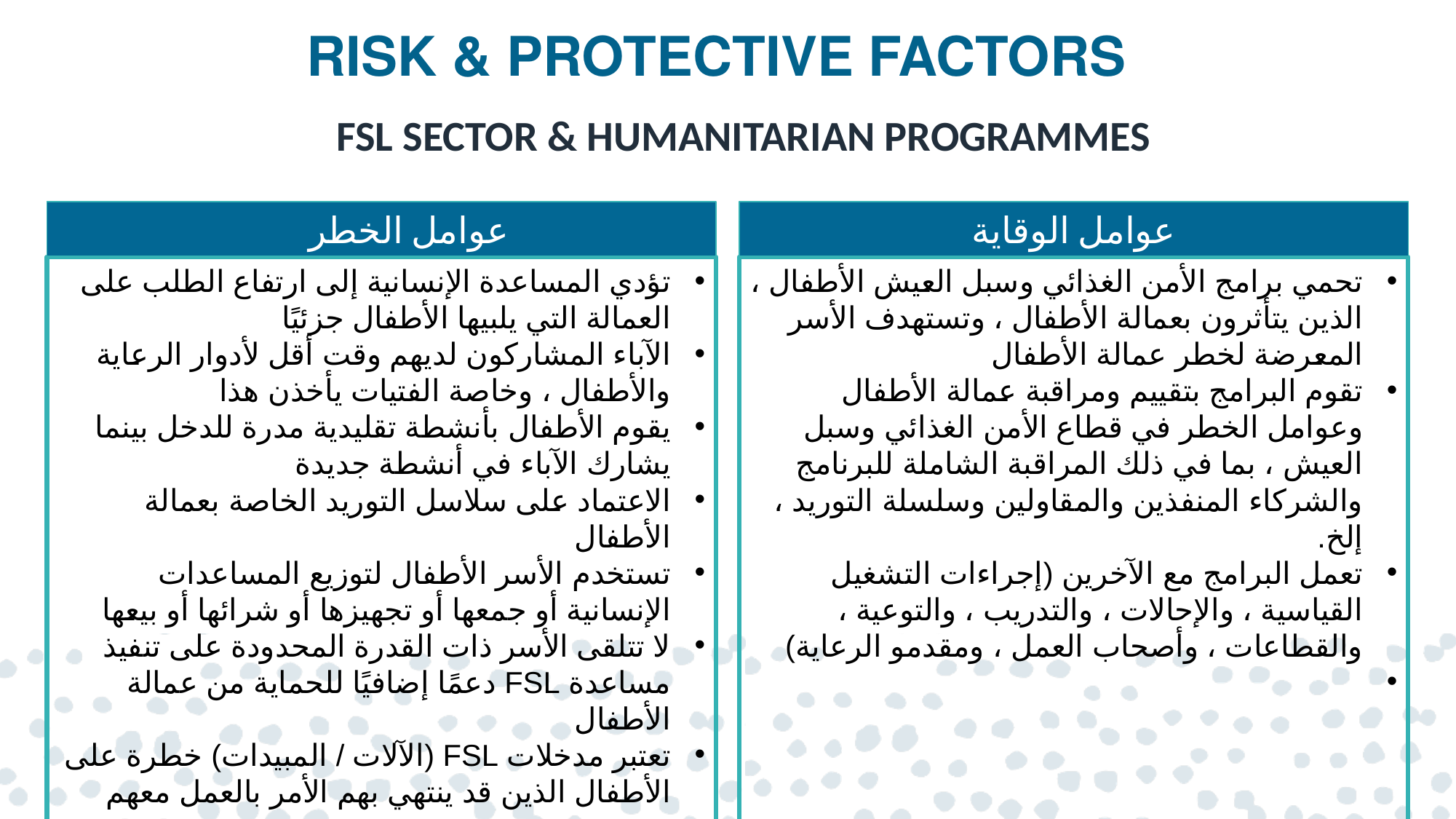

# RISK & PROTECTIVE FACTORS
FSL SECTOR & HUMANITARIAN PROGRAMMES

عوامل الخطر
عوامل الوقاية
تؤدي المساعدة الإنسانية إلى ارتفاع الطلب على العمالة التي يلبيها الأطفال جزئيًا
الآباء المشاركون لديهم وقت أقل لأدوار الرعاية والأطفال ، وخاصة الفتيات يأخذن هذا
يقوم الأطفال بأنشطة تقليدية مدرة للدخل بينما يشارك الآباء في أنشطة جديدة
الاعتماد على سلاسل التوريد الخاصة بعمالة الأطفال
تستخدم الأسر الأطفال لتوزيع المساعدات الإنسانية أو جمعها أو تجهيزها أو شرائها أو بيعها
لا تتلقى الأسر ذات القدرة المحدودة على تنفيذ مساعدة FSL دعمًا إضافيًا للحماية من عمالة الأطفال
تعتبر مدخلات FSL (الآلات / المبيدات) خطرة على الأطفال الذين قد ينتهي بهم الأمر بالعمل معهم

تحمي برامج الأمن الغذائي وسبل العيش الأطفال ، الذين يتأثرون بعمالة الأطفال ، وتستهدف الأسر المعرضة لخطر عمالة الأطفال
تقوم البرامج بتقييم ومراقبة عمالة الأطفال وعوامل الخطر في قطاع الأمن الغذائي وسبل العيش ، بما في ذلك المراقبة الشاملة للبرنامج والشركاء المنفذين والمقاولين وسلسلة التوريد ، إلخ.
تعمل البرامج مع الآخرين (إجراءات التشغيل القياسية ، والإحالات ، والتدريب ، والتوعية ، والقطاعات ، وأصحاب العمل ، ومقدمو الرعاية)